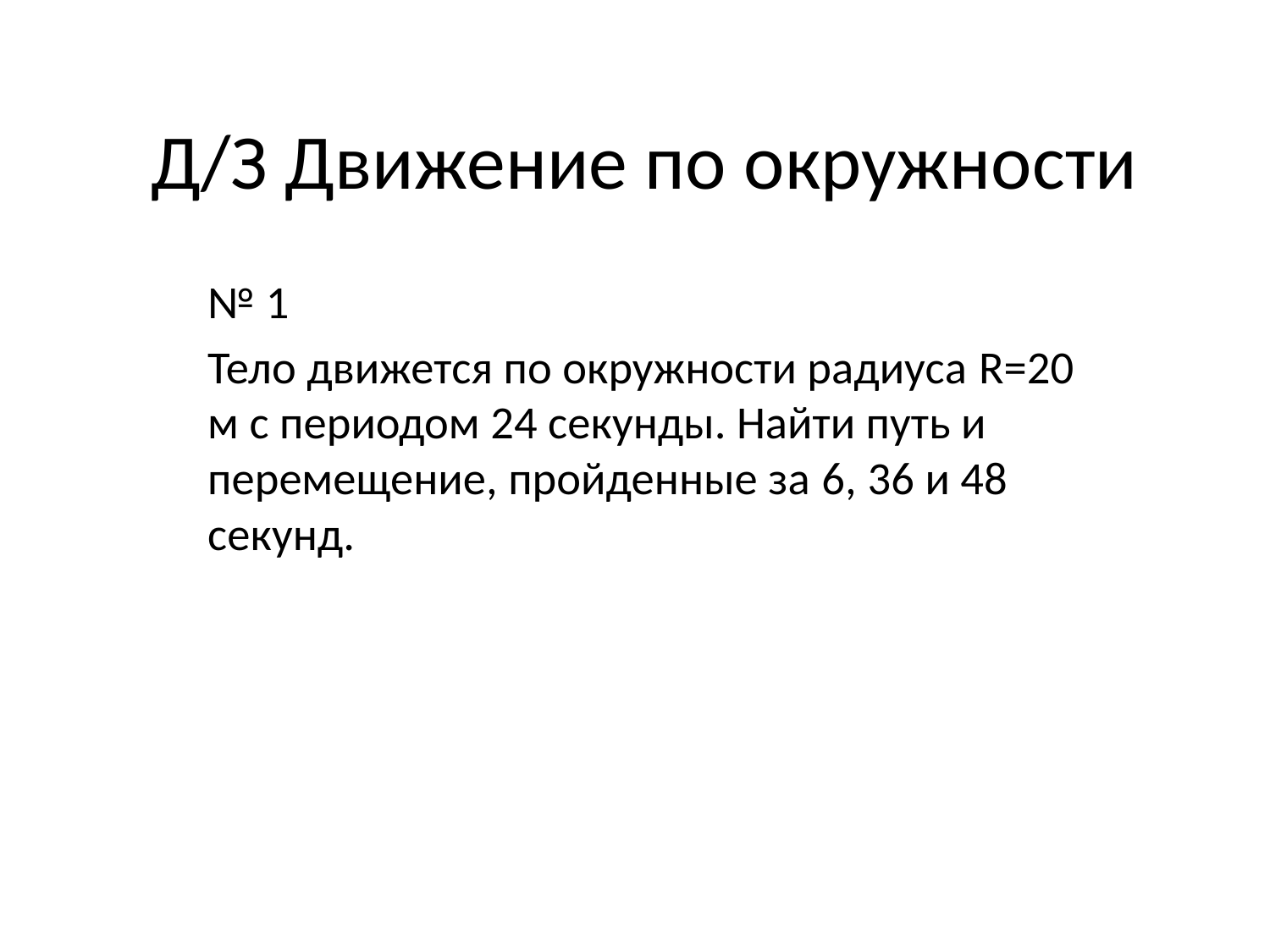

# Д/З Движение по окружности
№ 1
Тело движется по окружности радиуса R=20 м с периодом 24 секунды. Найти путь и перемещение, пройденные за 6, 36 и 48 секунд.